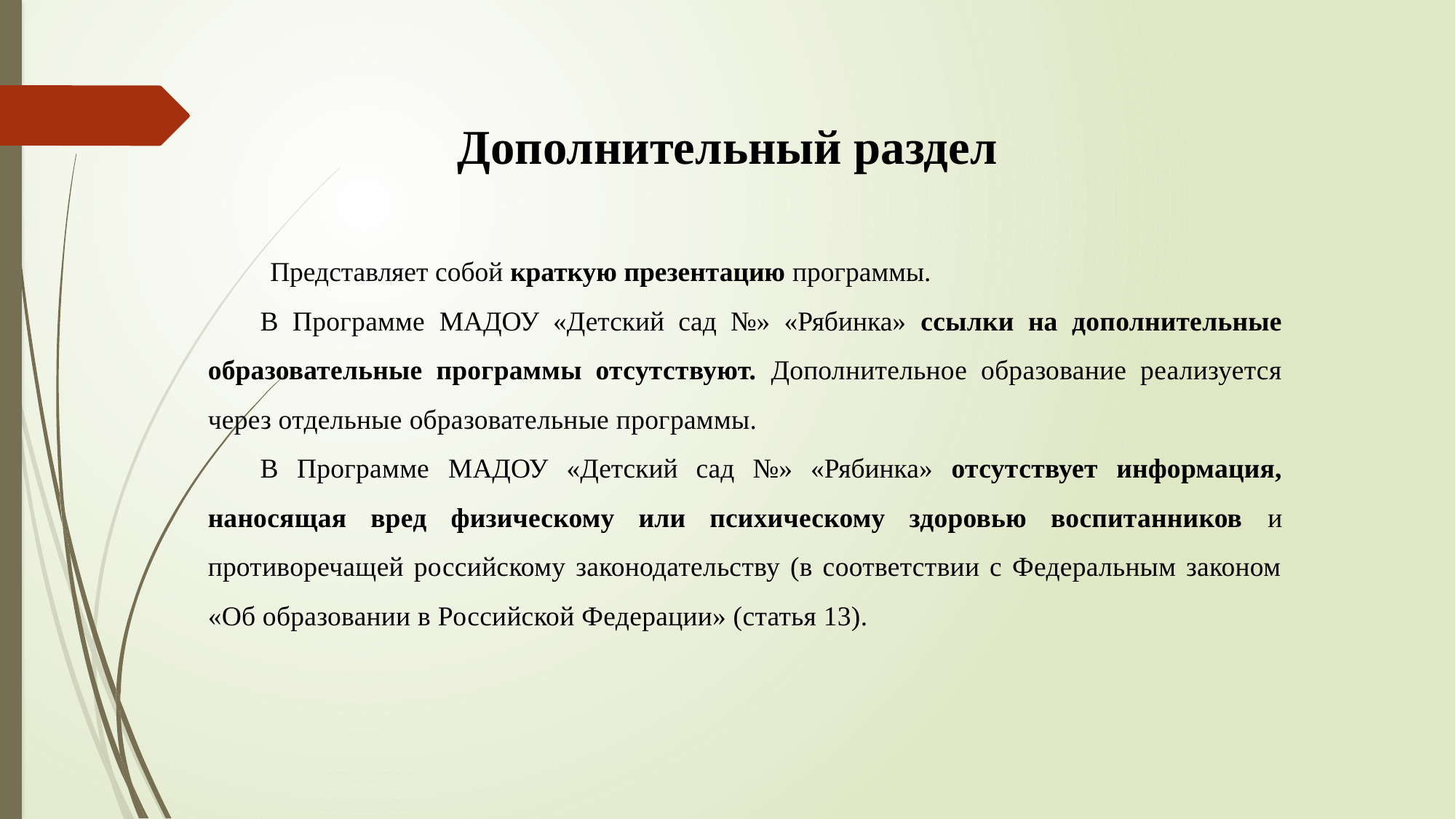

# Дополнительный раздел

Представляет собой краткую презентацию программы.
В Программе МАДОУ «Детский сад №» «Рябинка» ссылки на дополнительные образовательные программы отсутствуют. Дополнительное образование реализуется через отдельные образовательные программы.
В Программе МАДОУ «Детский сад №» «Рябинка» отсутствует информация, наносящая вред физическому или психическому здоровью воспитанников и противоречащей российскому законодательству (в соответствии с Федеральным законом «Об образовании в Российской Федерации» (статья 13).